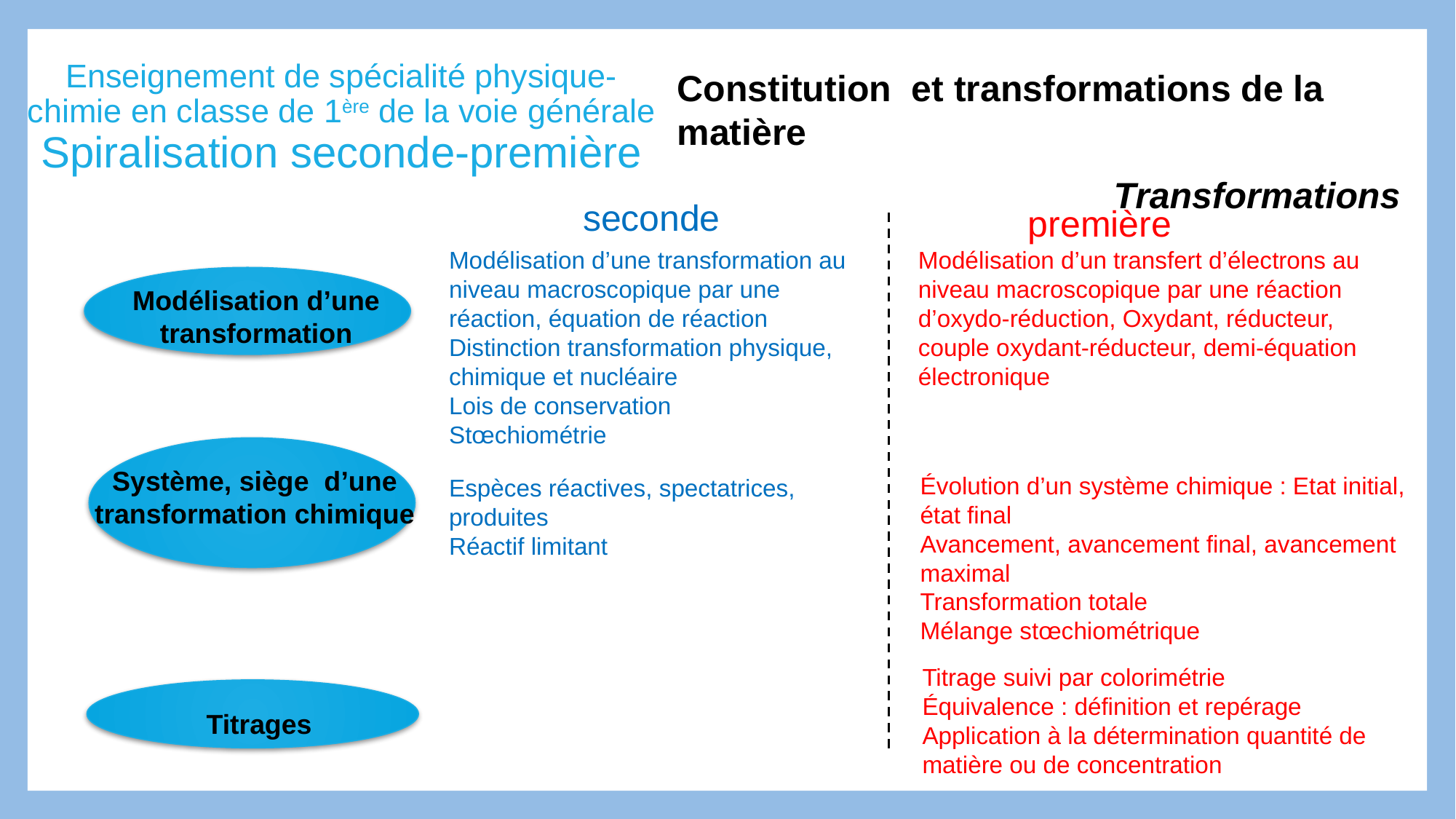

# Enseignement de spécialité physique-chimie en classe de 1ère de la voie générale Spiralisation seconde-première
Constitution  et transformations de la matière

				Transformations
seconde
première
Modélisation d’une transformation au niveau macroscopique par une réaction, équation de réaction
Distinction transformation physique, chimique et nucléaire
Lois de conservation
Stœchiométrie
Modélisation d’un transfert d’électrons au niveau macroscopique par une réaction d’oxydo-réduction, Oxydant, réducteur, couple oxydant-réducteur, demi-équation électronique

Modélisation d’une transformation

Système, siège  d’une transformation chimique
Évolution d’un système chimique : Etat initial, état final
Avancement, avancement final, avancement maximal
Transformation totale
Mélange stœchiométrique
Espèces réactives, spectatrices, produites
Réactif limitant
Titrage suivi par colorimétrie
Équivalence : définition et repérage
Application à la détermination quantité de matière ou de concentration

Titrages